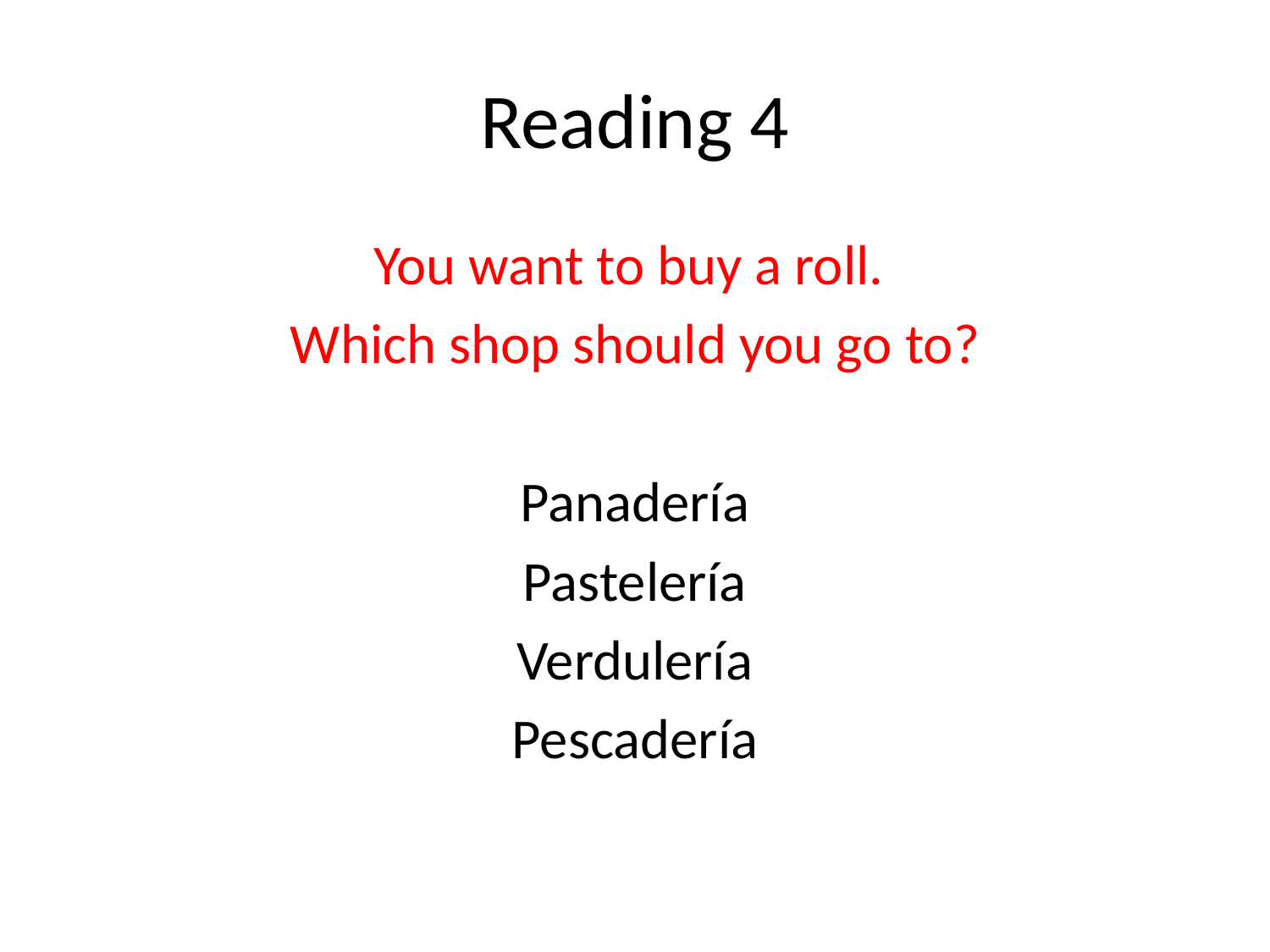

# Reading 4
You want to buy a roll.
Which shop should you go to?

Panadería
Pastelería
Verdulería
Pescadería